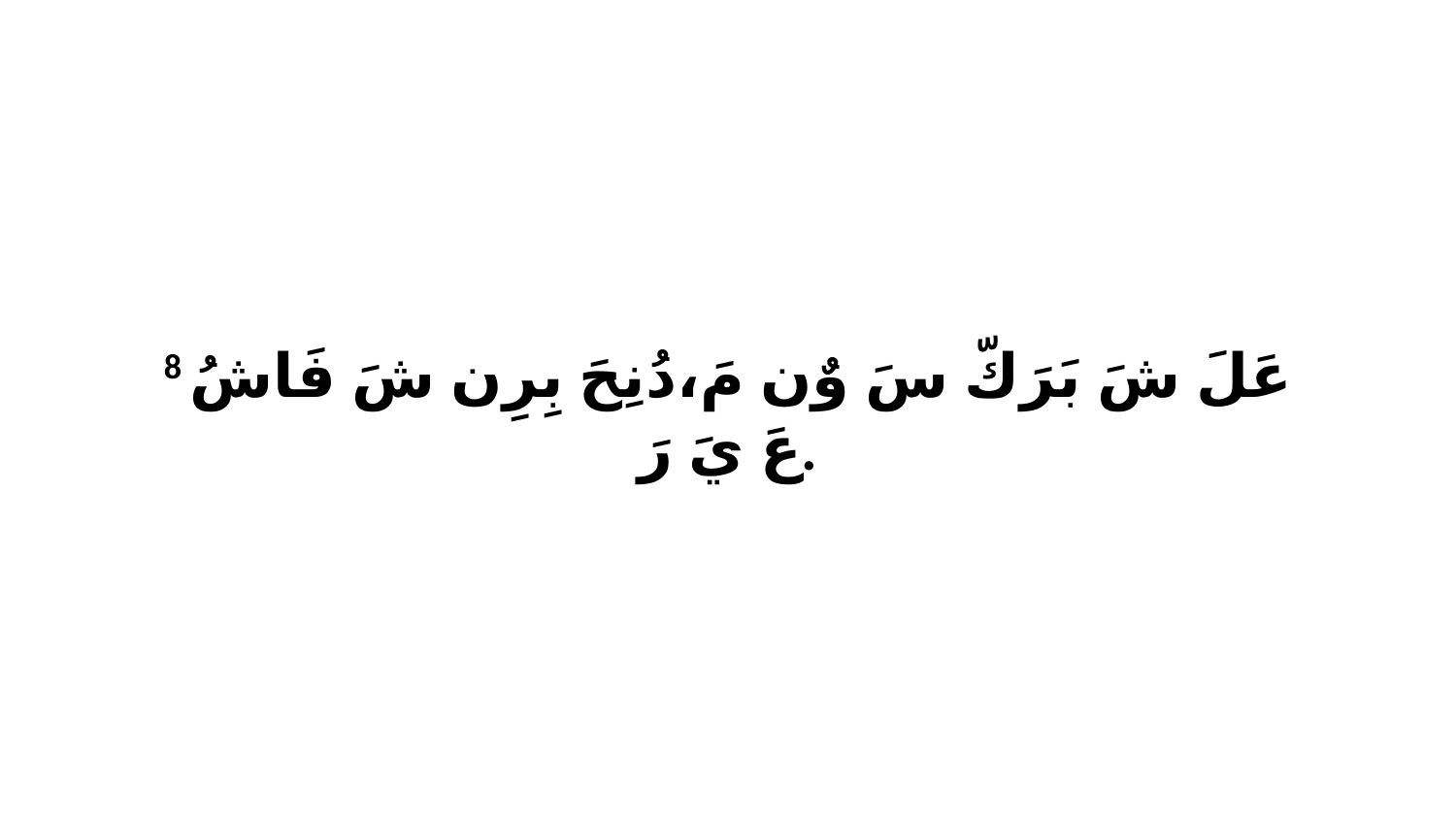

8 عَلَ شَ بَرَكّ سَ وٌن مَ،دُنِحَ بِرِن شَ فَاشُ عَ يَ رَ.